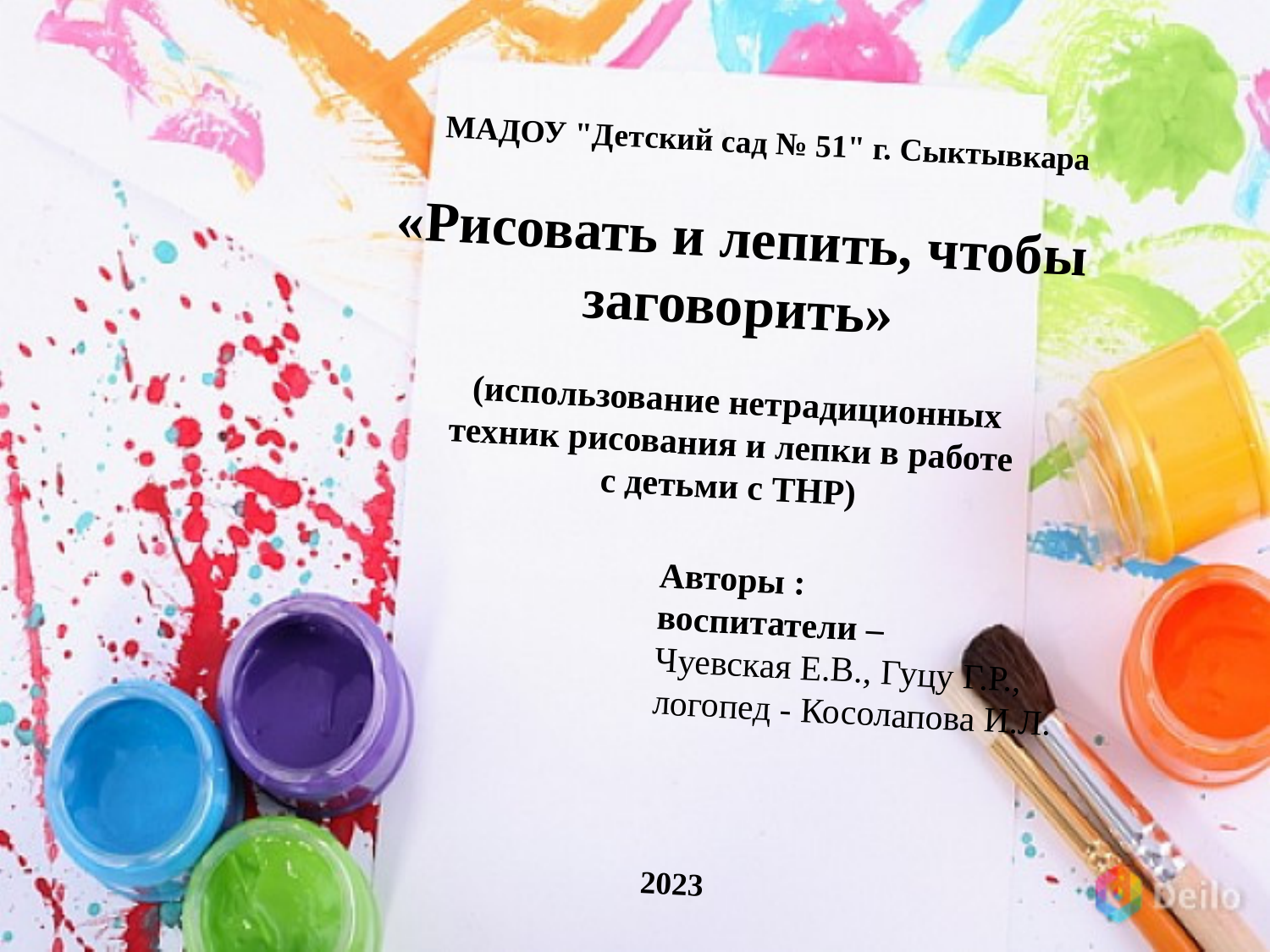

МАДОУ "Детский сад № 51" г. Сыктывкара
«Рисовать и лепить, чтобы заговорить»

 (использование нетрадиционных
 техник рисования и лепки в работе
с детьми с ТНР)
Авторы :
воспитатели –
Чуевская Е.В., Гуцу Г.Р.,
логопед - Косолапова И.Л.
2023